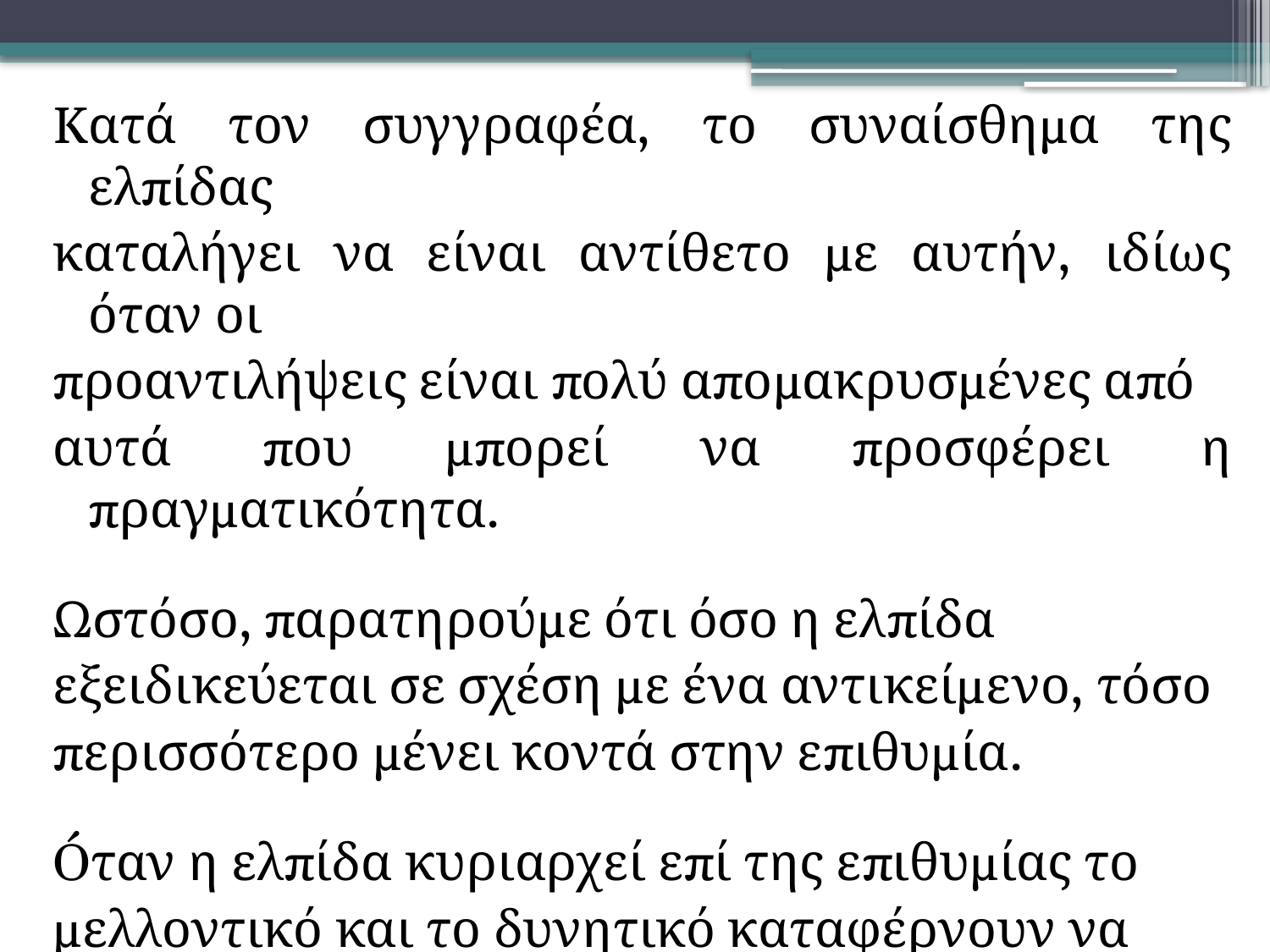

Κατά τον συγγραφέα, το συναίσθημα της ελπίδας
καταλήγει να είναι αντίθετο με αυτήν, ιδίως όταν οι
προαντιλήψεις είναι πολύ απομακρυσμένες από
αυτά που μπορεί να προσφέρει η πραγματικότητα.

Ωστόσο, παρατηρούμε ότι όσο η ελπίδα
εξειδικεύεται σε σχέση με ένα αντικείμενο, τόσο
περισσότερο μένει κοντά στην επιθυμία.

Όταν η ελπίδα κυριαρχεί επί της επιθυμίας το
μελλοντικό και το δυνητικό καταφέρνουν να
αποκτήσουν πολλαπλάσια σημασία σε σχέση με το
παρόν.